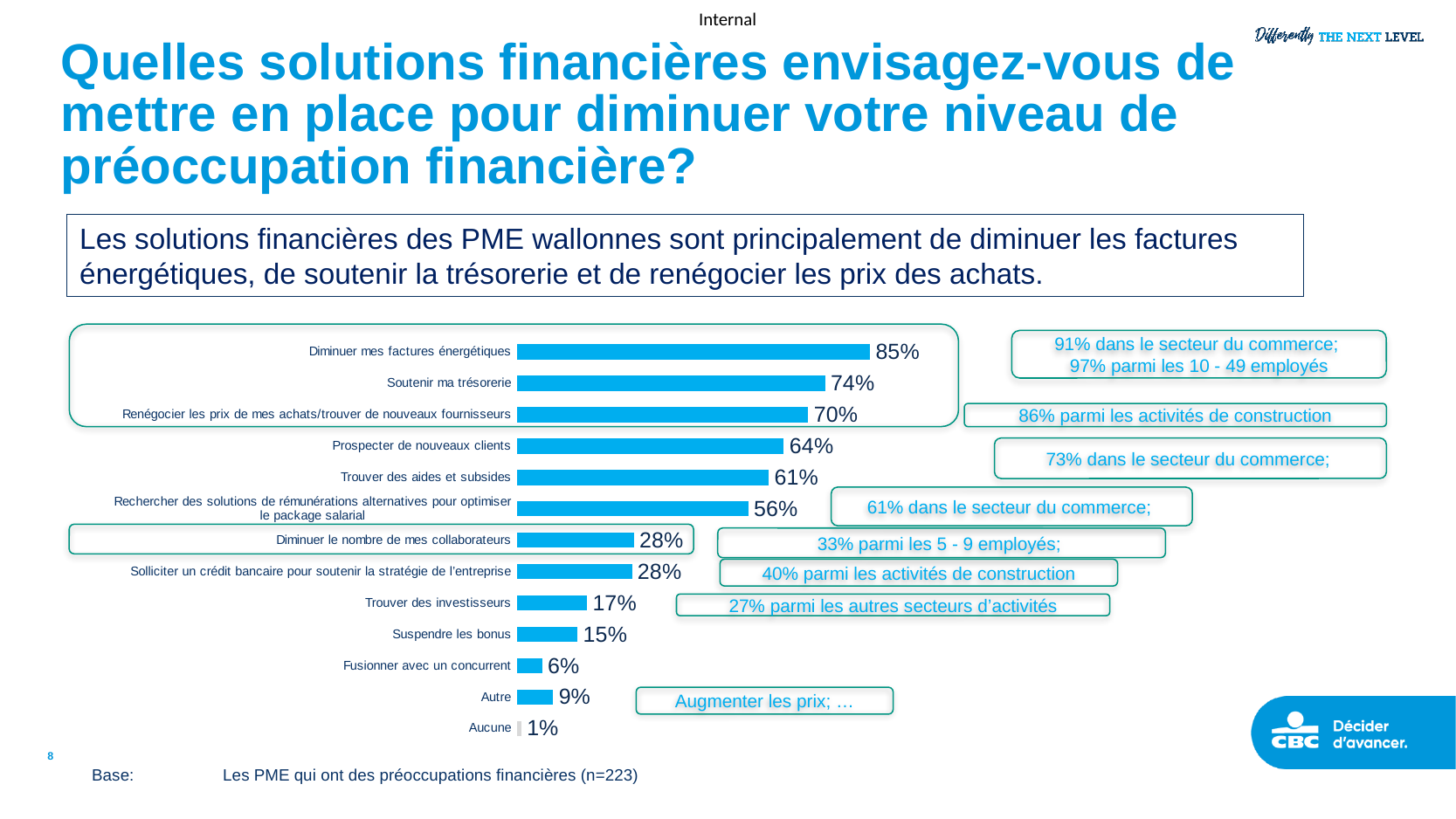

# Quelles solutions financières envisagez-vous de mettre en place pour diminuer votre niveau de préoccupation financière?
Les solutions financières des PME wallonnes sont principalement de diminuer les factures énergétiques, de soutenir la trésorerie et de renégocier les prix des achats.

### Chart

| Category | 2022 |
|---|---|
| Diminuer mes factures énergétiques | 84.75 |
| Soutenir ma trésorerie | 73.99 |
| Renégocier les prix de mes achats/trouver de nouveaux fournisseurs | 69.96 |
| Prospecter de nouveaux clients | 64.13 |
| Trouver des aides et subsides | 60.54 |
| Rechercher des solutions de rémunérations alternatives pour optimiser le package salarial | 55.61 |
| Diminuer le nombre de mes collaborateurs | 28.25 |
| Solliciter un crédit bancaire pour soutenir la stratégie de l’entreprise | 27.8 |
| Trouver des investisseurs | 17.04 |
| Suspendre les bonus | 14.8 |
| Fusionner avec un concurrent | 6.28 |
| Autre | 8.97 |
| Aucune | 1.35 |
91% dans le secteur du commerce;
97% parmi les 10 - 49 employés
86% parmi les activités de construction
73% dans le secteur du commerce;
61% dans le secteur du commerce;

33% parmi les 5 - 9 employés;
40% parmi les activités de construction
27% parmi les autres secteurs d’activités
Augmenter les prix; …
8
Base:	Les PME qui ont des préoccupations financières (n=223)